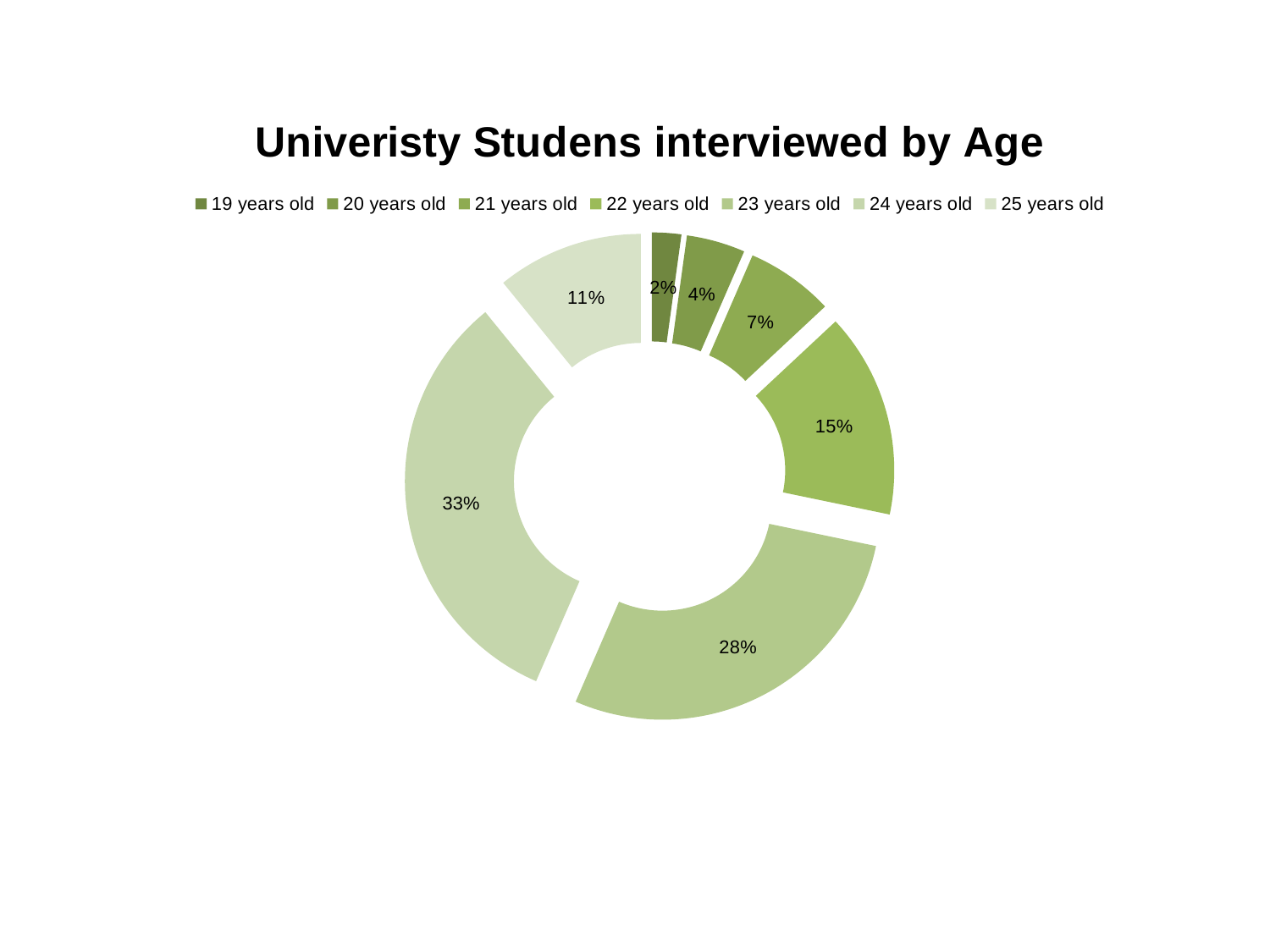

### Chart: Univeristy Studens interviewed by Age

| Category |  |
|---|---|
| 19 years old | 0.021739130434782608 |
| 20 years old | 0.043478260869565216 |
| 21 years old | 0.06521739130434782 |
| 22 years old | 0.15217391304347827 |
| 23 years old | 0.2826086956521739 |
| 24 years old | 0.32608695652173914 |
| 25 years old | 0.10869565217391304 |